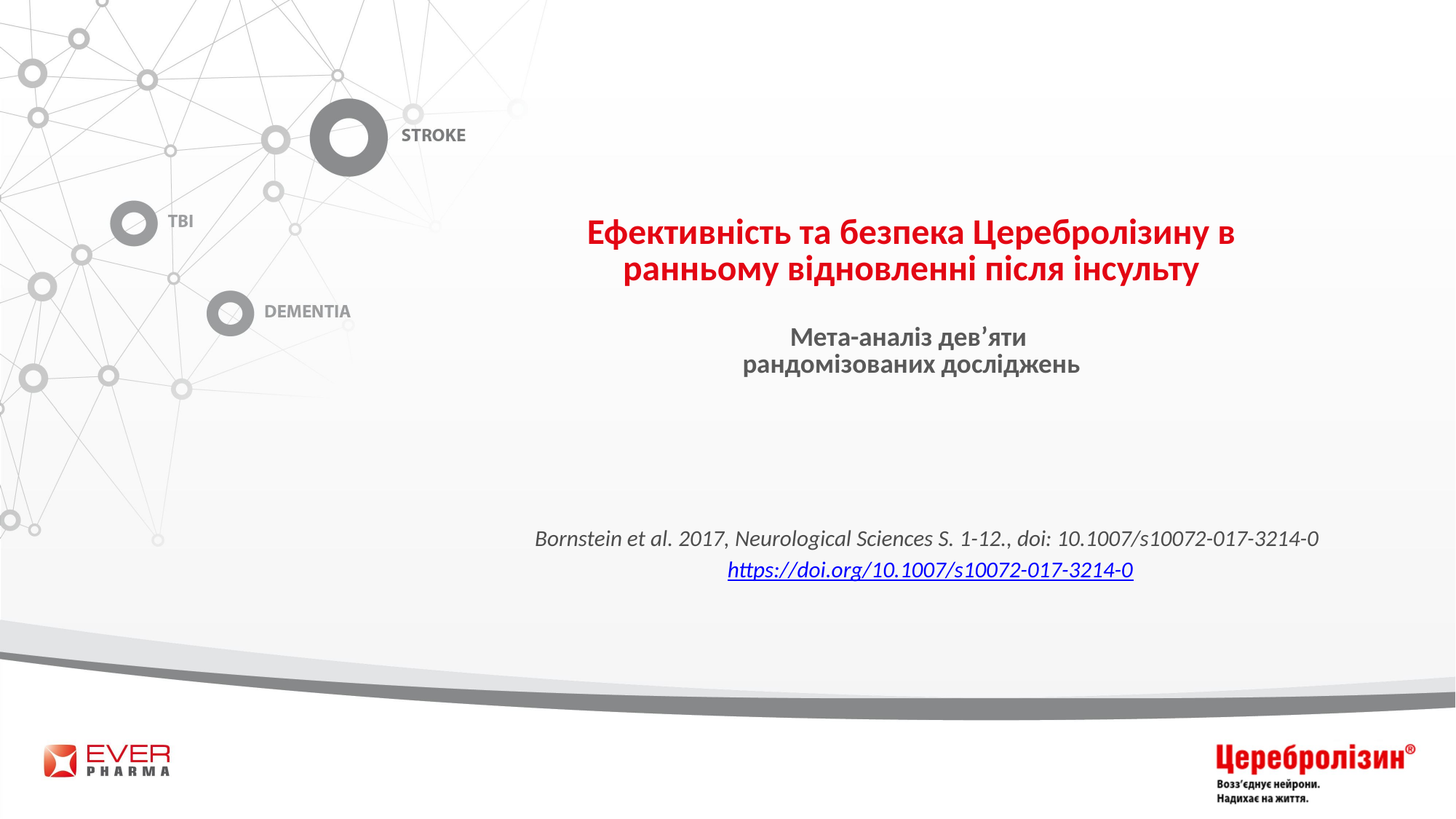

# Ефективність та безпека Церебролізину в ранньому відновленні після інсульту Мета-аналіз дев’яти рандомізованих досліджень
Bornstein et al. 2017, Neurological Sciences S. 1-12., doi: 10.1007/s10072-017-3214-0
 https://doi.org/10.1007/s10072-017-3214-0